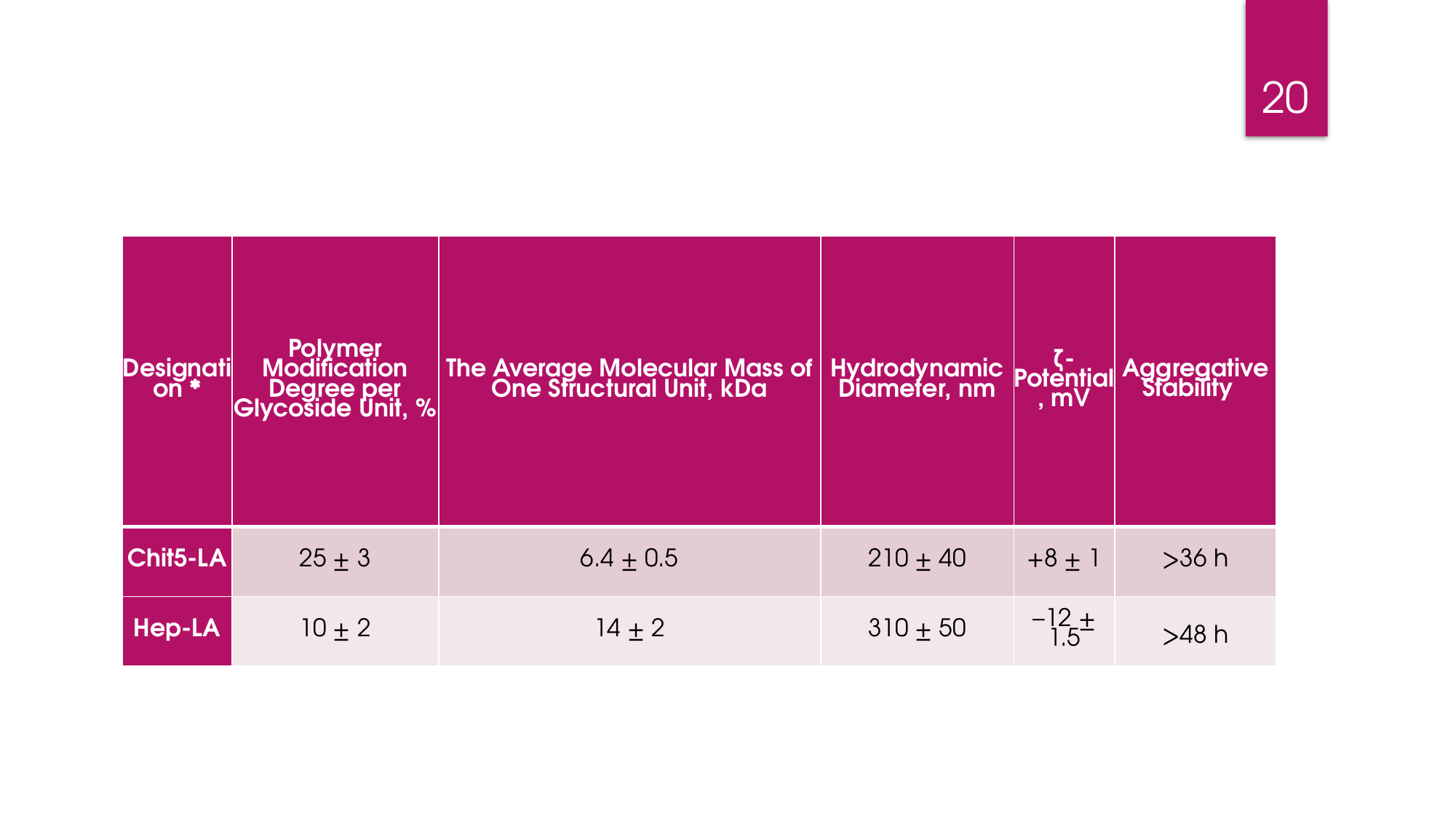

20
| Designation \* | Polymer Modification Degree per Glycoside Unit, % | The Average Molecular Mass of One Structural Unit, kDa | Hydrodynamic Diameter, nm | ζ-Potential, mV | Aggregative Stability |
| --- | --- | --- | --- | --- | --- |
| Chit5-LA | 25 ± 3 | 6.4 ± 0.5 | 210 ± 40 | +8 ± 1 | >36 h |
| Hep-LA | 10 ± 2 | 14 ± 2 | 310 ± 50 | –12 ± 1.5 | >48 h |